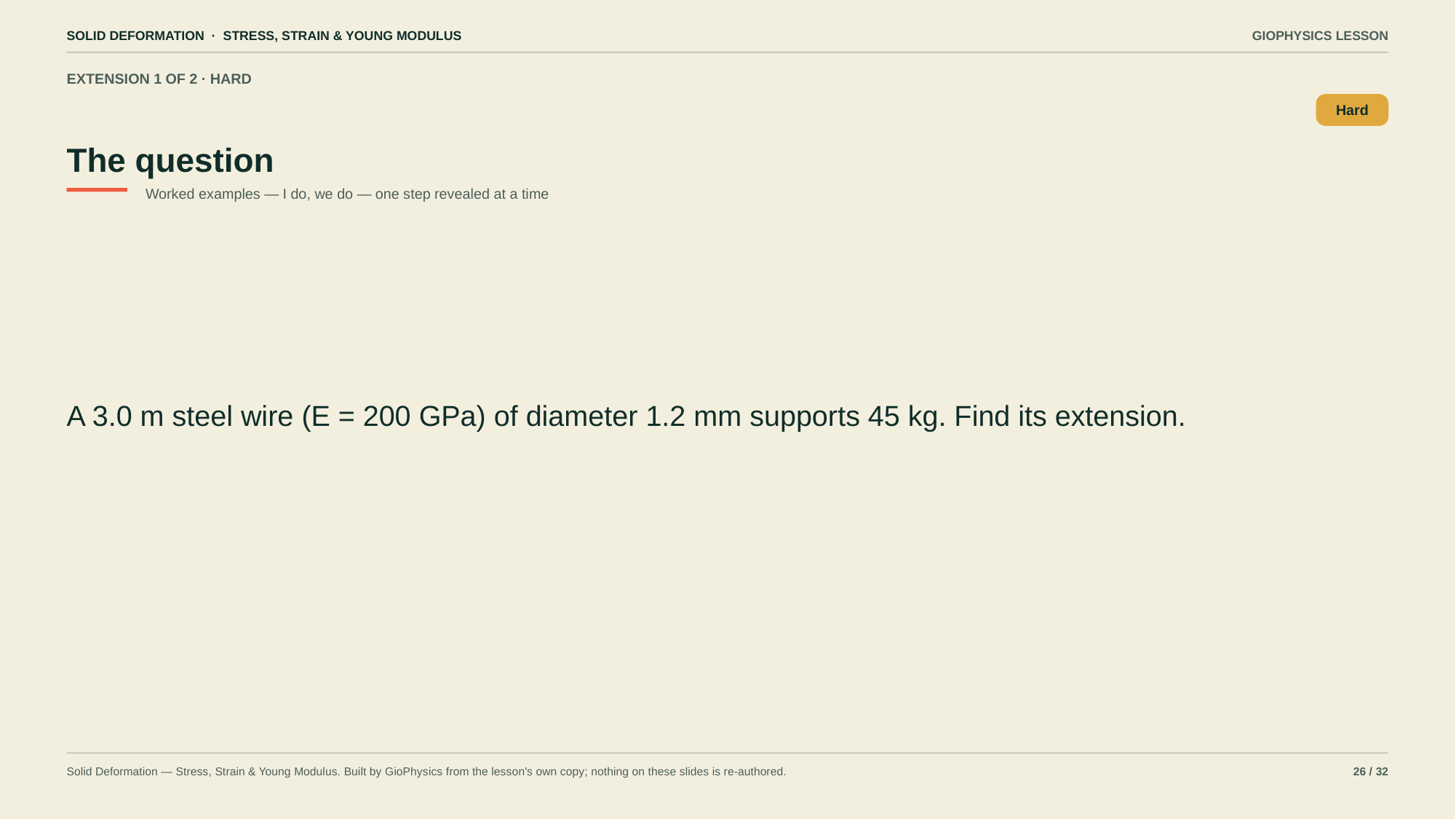

SOLID DEFORMATION  ·  STRESS, STRAIN & YOUNG MODULUS
GIOPHYSICS LESSON

EXTENSION 1 OF 2 · HARD
The question

Hard
Worked examples — I do, we do — one step revealed at a time

A 3.0 m steel wire (E = 200 GPa) of diameter 1.2 mm supports 45 kg. Find its extension.

Solid Deformation — Stress, Strain & Young Modulus. Built by GioPhysics from the lesson's own copy; nothing on these slides is re-authored.
26 / 32